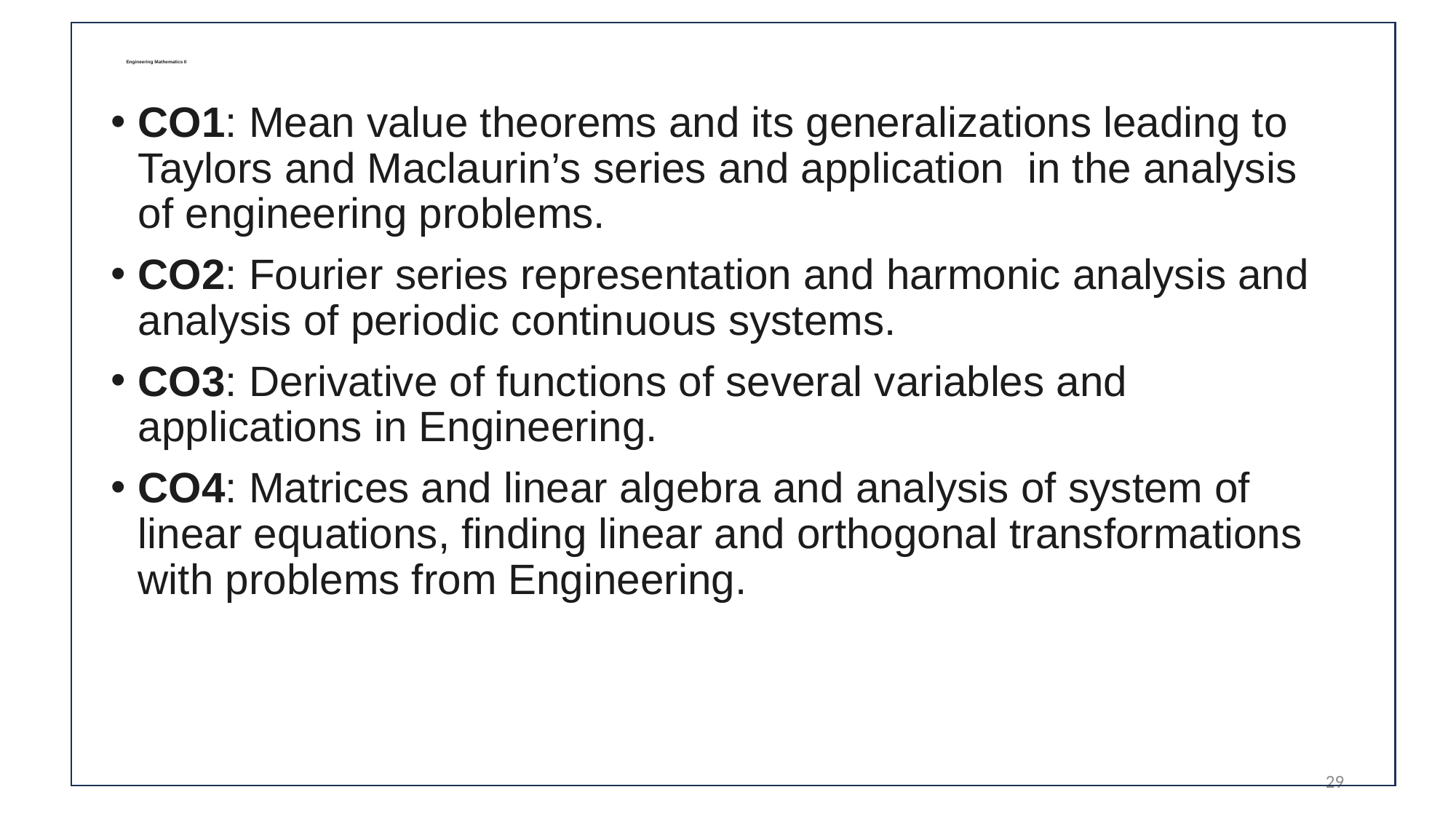

# Engineering Mathematics II
CO1: Mean value theorems and its generalizations leading to Taylors and Maclaurin’s series and application  in the analysis of engineering problems.
CO2: Fourier series representation and harmonic analysis and analysis of periodic continuous systems.
CO3: Derivative of functions of several variables and applications in Engineering.
CO4: Matrices and linear algebra and analysis of system of linear equations, finding linear and orthogonal transformations with problems from Engineering.

29